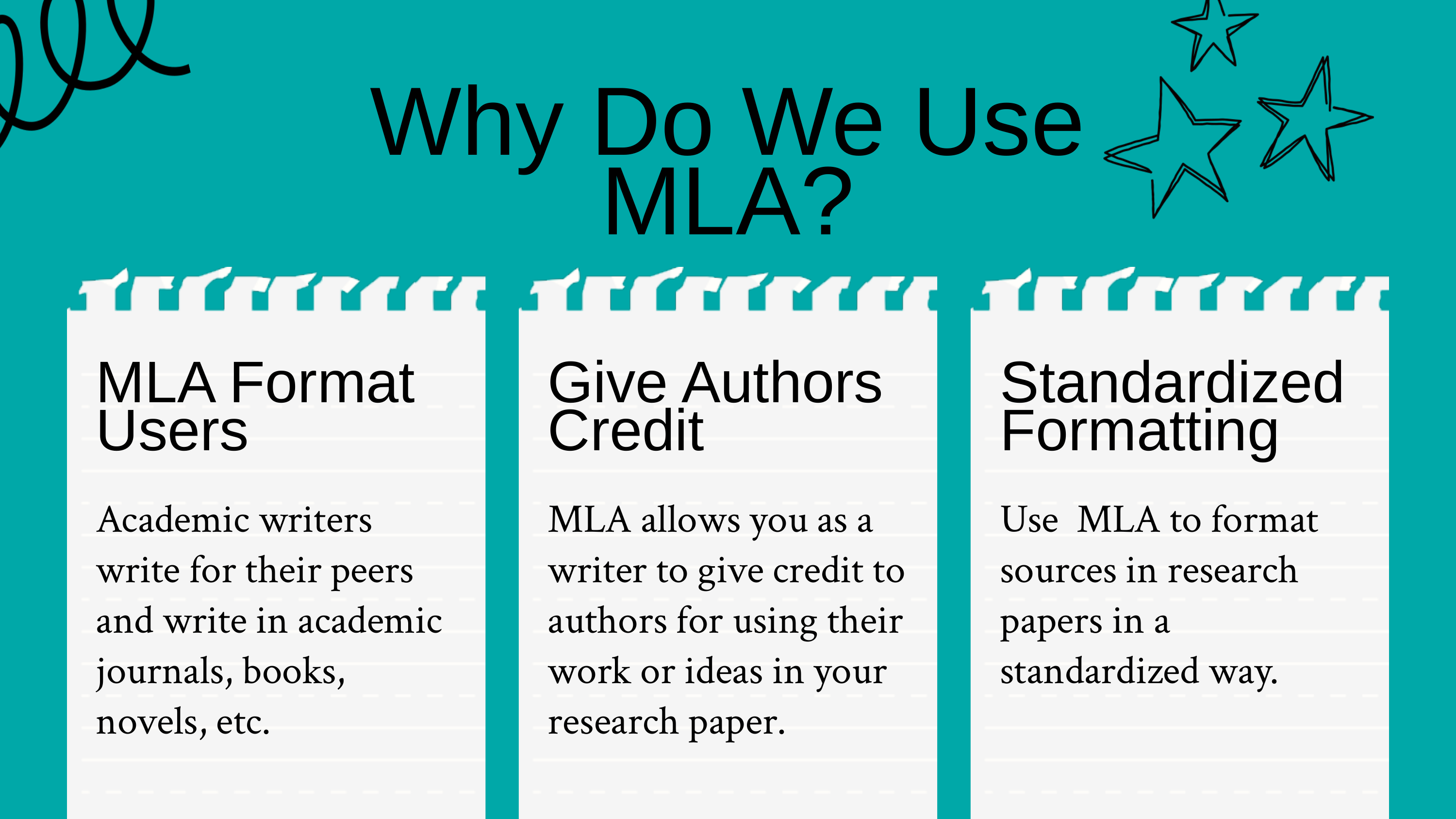

Why Do We Use MLA?

MLA Format Users
Academic writers write for their peers and write in academic journals, books, novels, etc.

Give Authors Credit
MLA allows you as a writer to give credit to authors for using their work or ideas in your research paper.

Standardized Formatting
Use  MLA to format sources in research papers in a standardized way.